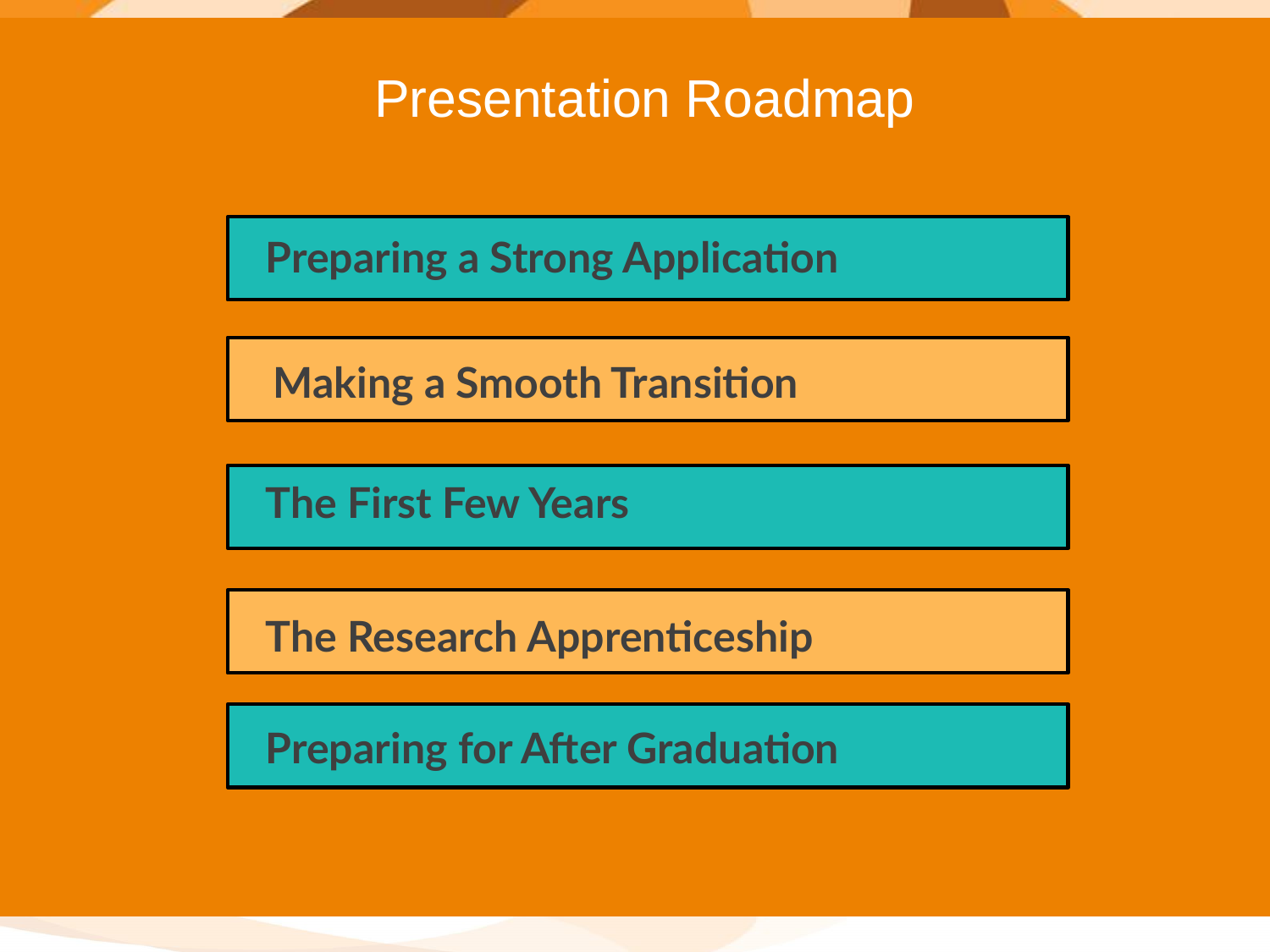

Presentation Roadmap

Preparing a Strong Application

Making a Smooth Transition

The First Few Years

The Research Apprenticeship

Preparing for After Graduation